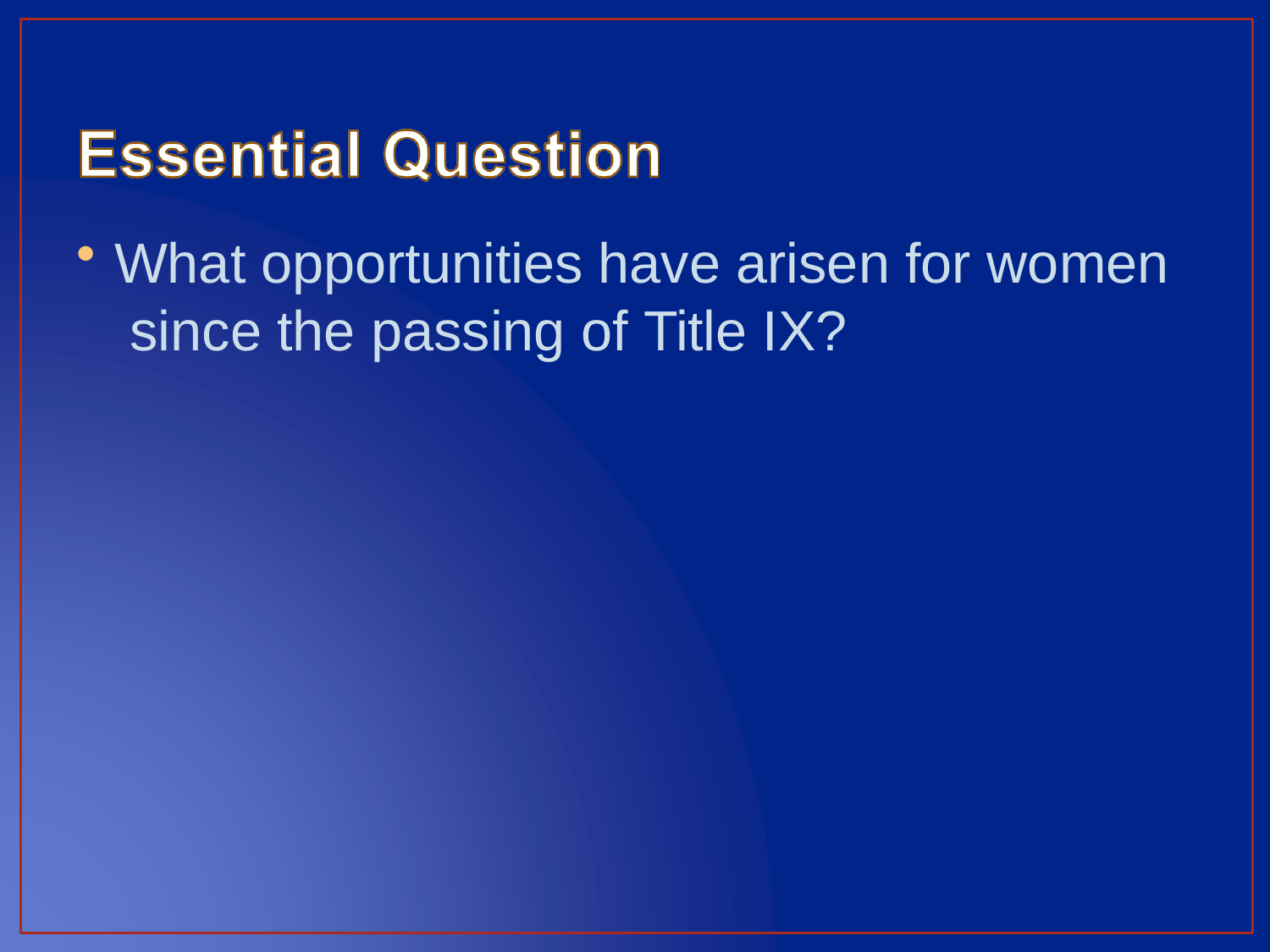

What opportunities have arisen for women  since the passing of Title IX?